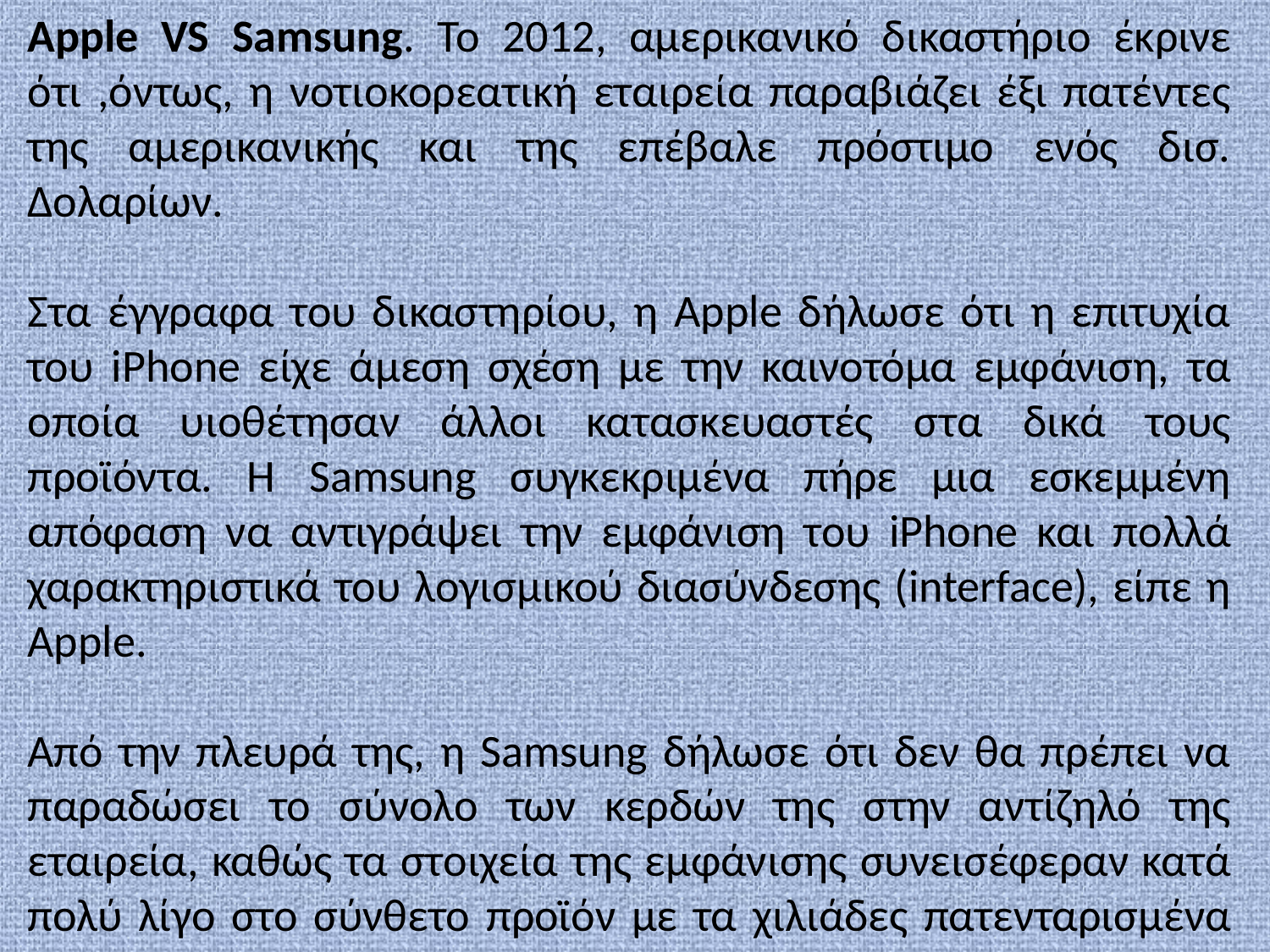

Apple VS Samsung. Το 2012, αμερικανικό δικαστήριο έκρινε ότι ,όντως, η νοτιοκορεατική εταιρεία παραβιάζει έξι πατέντες της αμερικανικής και της επέβαλε πρόστιμο ενός δισ. Δολαρίων.

Στα έγγραφα του δικαστηρίου, η Apple δήλωσε ότι η επιτυχία του iPhone είχε άμεση σχέση με την καινοτόμα εμφάνιση, τα οποία υιοθέτησαν άλλοι κατασκευαστές στα δικά τους προϊόντα. Η Samsung συγκεκριμένα πήρε μια εσκεμμένη απόφαση να αντιγράψει την εμφάνιση του iPhone και πολλά χαρακτηριστικά του λογισμικού διασύνδεσης (interface), είπε η Apple.

Από την πλευρά της, η Samsung δήλωσε ότι δεν θα πρέπει να παραδώσει το σύνολο των κερδών της στην αντίζηλό της εταιρεία, καθώς τα στοιχεία της εμφάνισης συνεισέφεραν κατά πολύ λίγο στο σύνθετο προϊόν με τα χιλιάδες πατενταρισμένα χαρακτηριστικά.